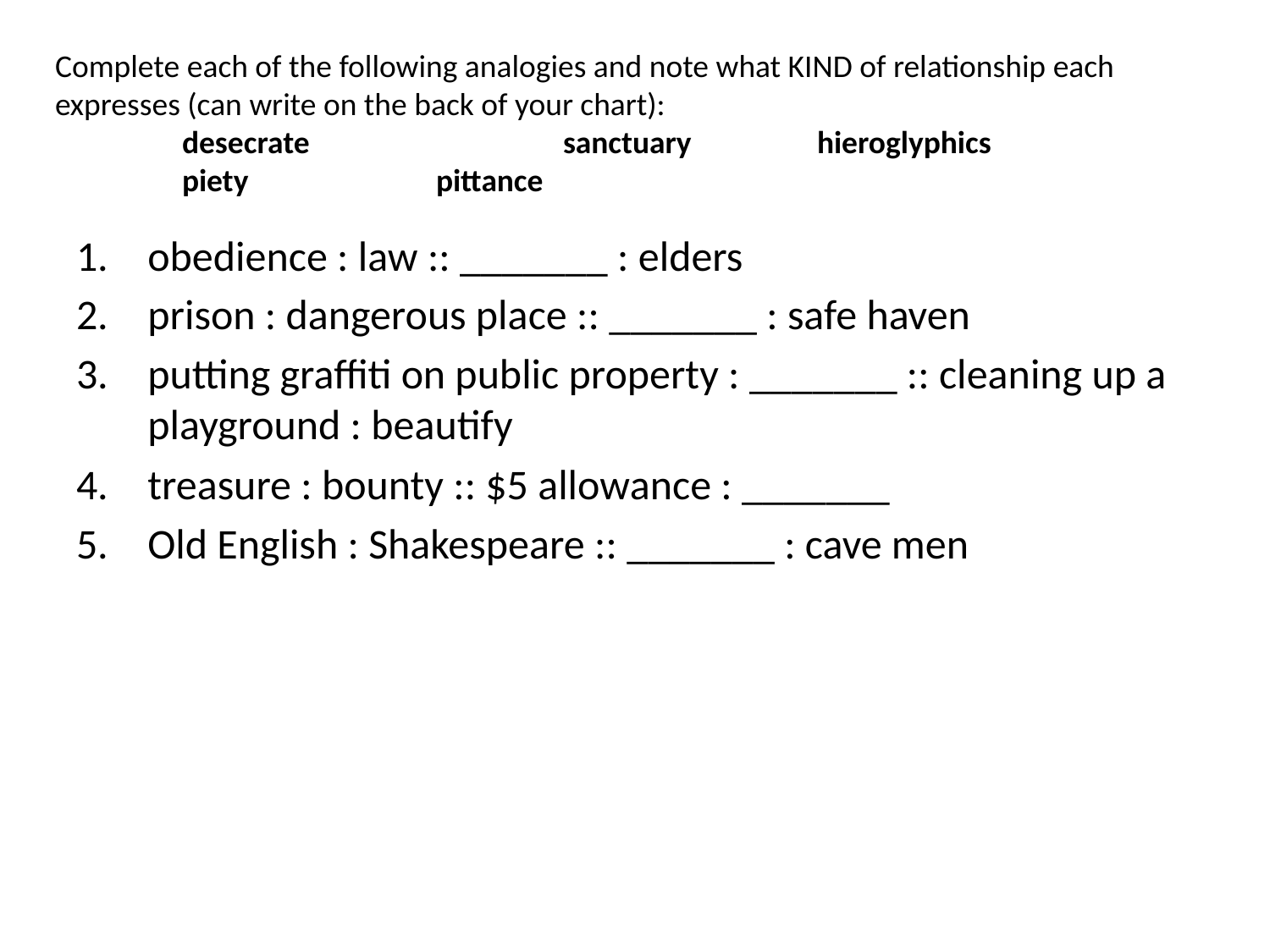

# Complete each of the following analogies and note what KIND of relationship each expresses (can write on the back of your chart): desecrate		sanctuary 	hieroglyphics piety	        	pittance
obedience : law :: _______ : elders
prison : dangerous place :: _______ : safe haven
putting graffiti on public property : _______ :: cleaning up a playground : beautify
treasure : bounty :: $5 allowance : _______
Old English : Shakespeare :: _______ : cave men